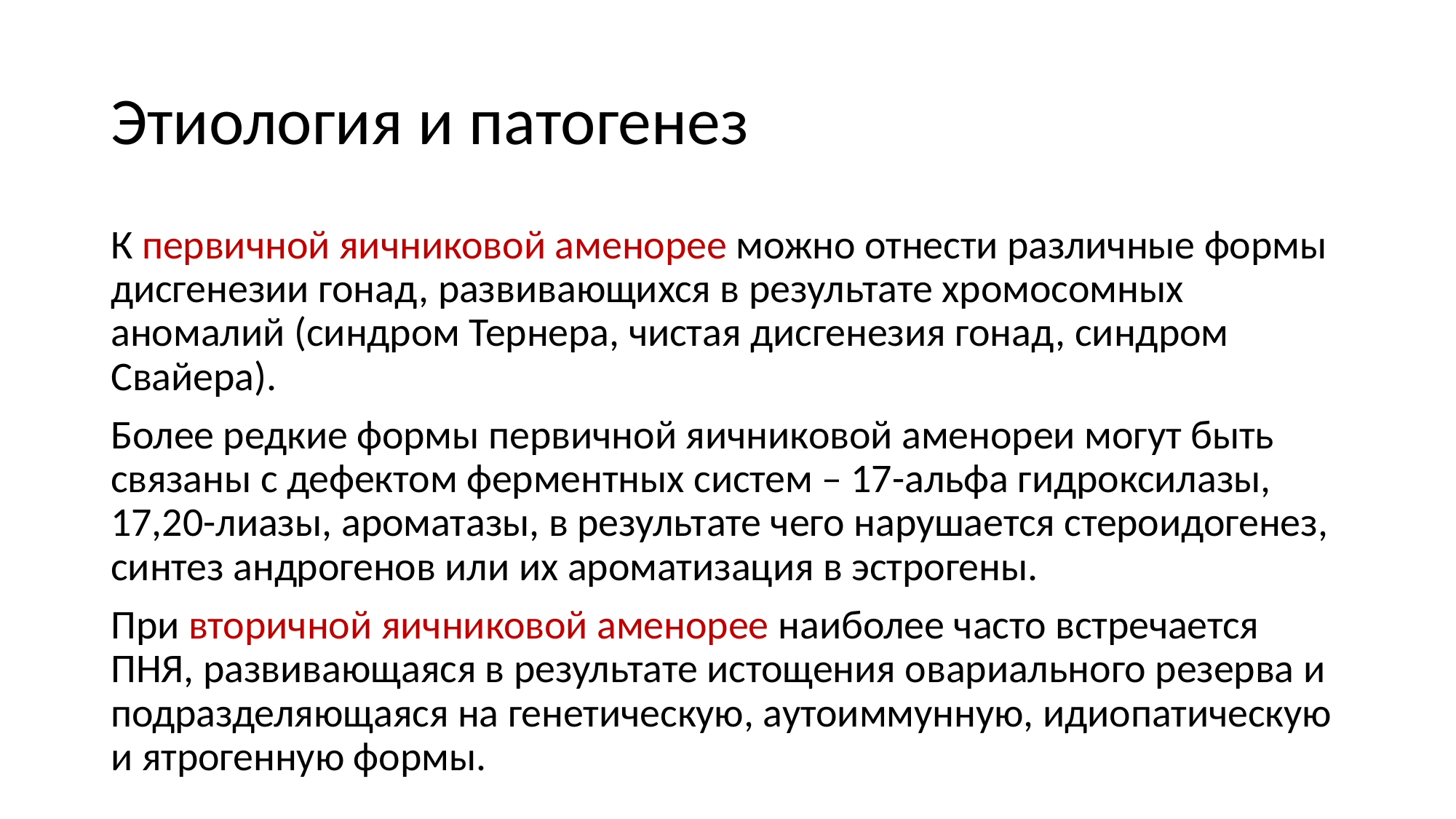

# Этиология и патогенез
К первичной яичниковой аменорее можно отнести различные формы дисгенезии гонад, развивающихся в результате хромосомных аномалий (синдром Тернера, чистая дисгенезия гонад, синдром Свайера).
Более редкие формы первичной яичниковой аменореи могут быть связаны с дефектом ферментных систем – 17-альфа гидроксилазы, 17,20-лиазы, ароматазы, в результате чего нарушается стероидогенез, синтез андрогенов или их ароматизация в эстрогены.
При вторичной яичниковой аменорее наиболее часто встречается ПНЯ, развивающаяся в результате истощения овариального резерва и подразделяющаяся на генетическую, аутоиммунную, идиопатическую и ятрогенную формы.